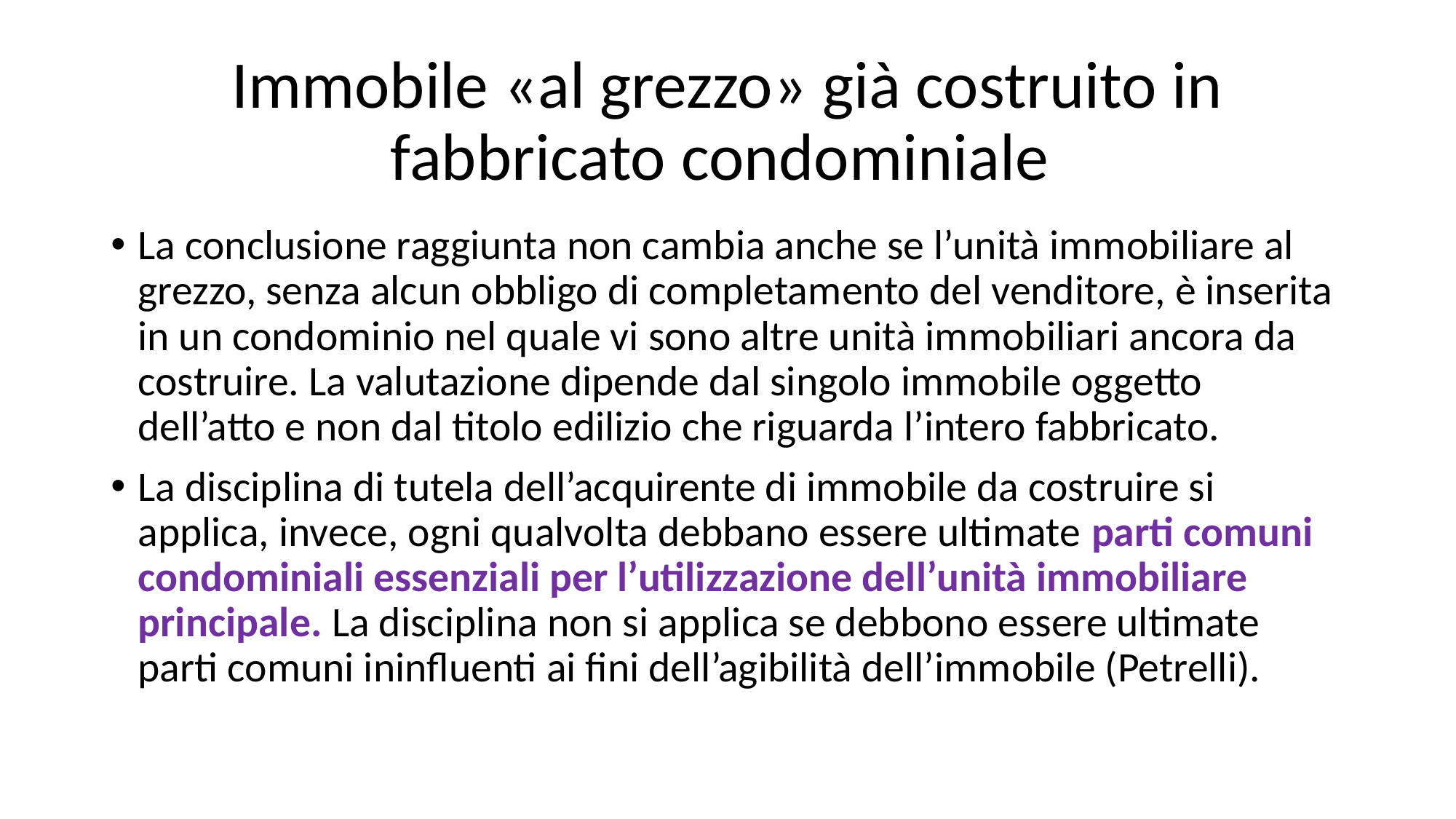

# Immobile «al grezzo» già costruito in fabbricato condominiale
La conclusione raggiunta non cambia anche se l’unità immobiliare al grezzo, senza alcun obbligo di completamento del venditore, è inserita in un condominio nel quale vi sono altre unità immobiliari ancora da costruire. La valutazione dipende dal singolo immobile oggetto dell’atto e non dal titolo edilizio che riguarda l’intero fabbricato.
La disciplina di tutela dell’acquirente di immobile da costruire si applica, invece, ogni qualvolta debbano essere ultimate parti comuni condominiali essenziali per l’utilizzazione dell’unità immobiliare principale. La disciplina non si applica se debbono essere ultimate parti comuni ininfluenti ai fini dell’agibilità dell’immobile (Petrelli).